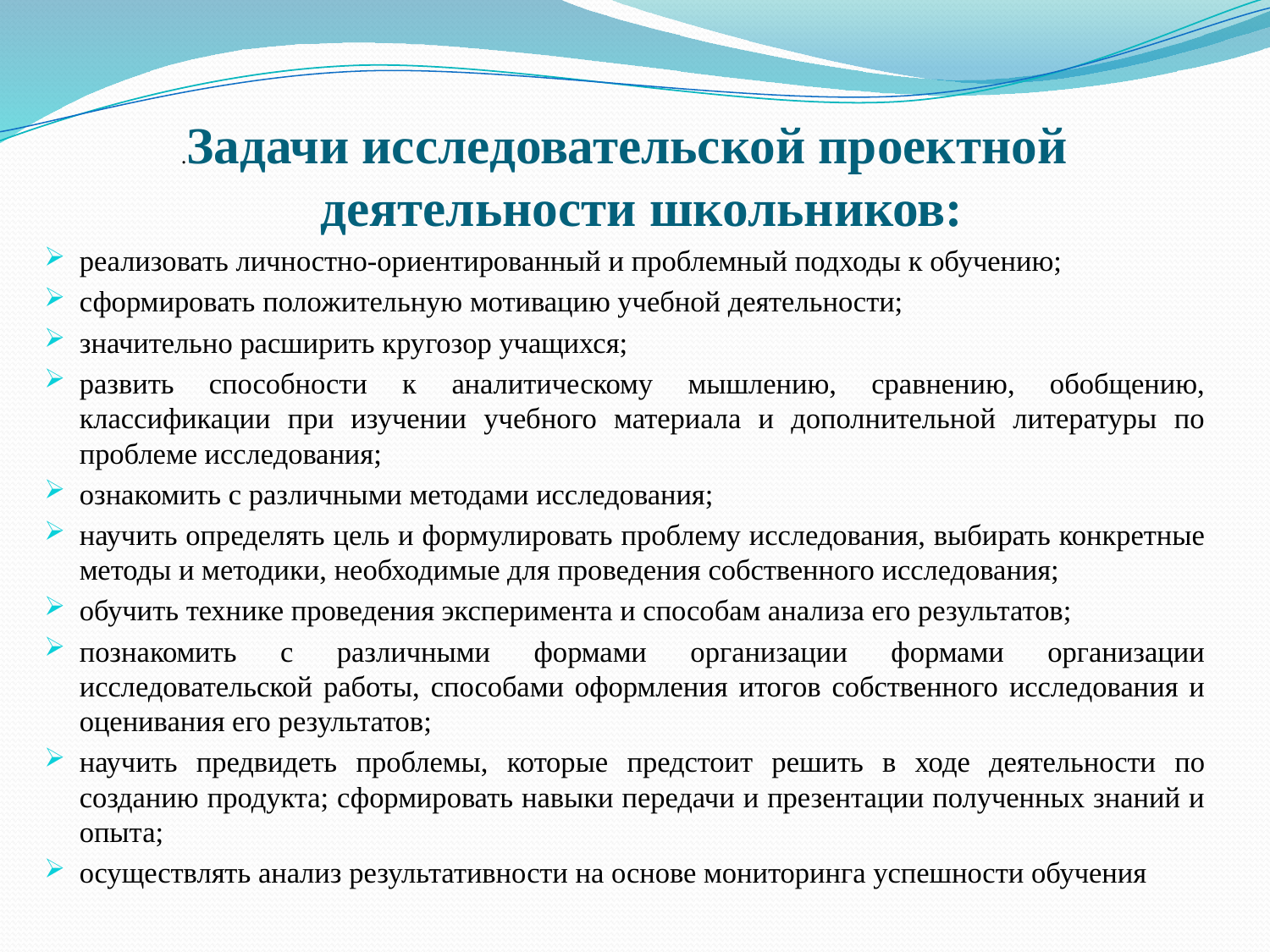

.Задачи исследовательской проектной деятельности школьников:
реализовать личностно-ориентированный и проблемный подходы к обучению;
сформировать положительную мотивацию учебной деятельности;
значительно расширить кругозор учащихся;
развить способности к аналитическому мышлению, сравнению, обобщению, классификации при изучении учебного материала и дополнительной литературы по проблеме исследования;
ознакомить с различными методами исследования;
научить определять цель и формулировать проблему исследования, выбирать конкретные методы и методики, необходимые для проведения собственного исследования;
обучить технике проведения эксперимента и способам анализа его результатов;
познакомить с различными формами организации формами организации исследовательской работы, способами оформления итогов собственного исследования и оценивания его результатов;
научить предвидеть проблемы, которые предстоит решить в ходе деятельности по созданию продукта; сформировать навыки передачи и презентации полученных знаний и опыта;
осуществлять анализ результативности на основе мониторинга успешности обучения